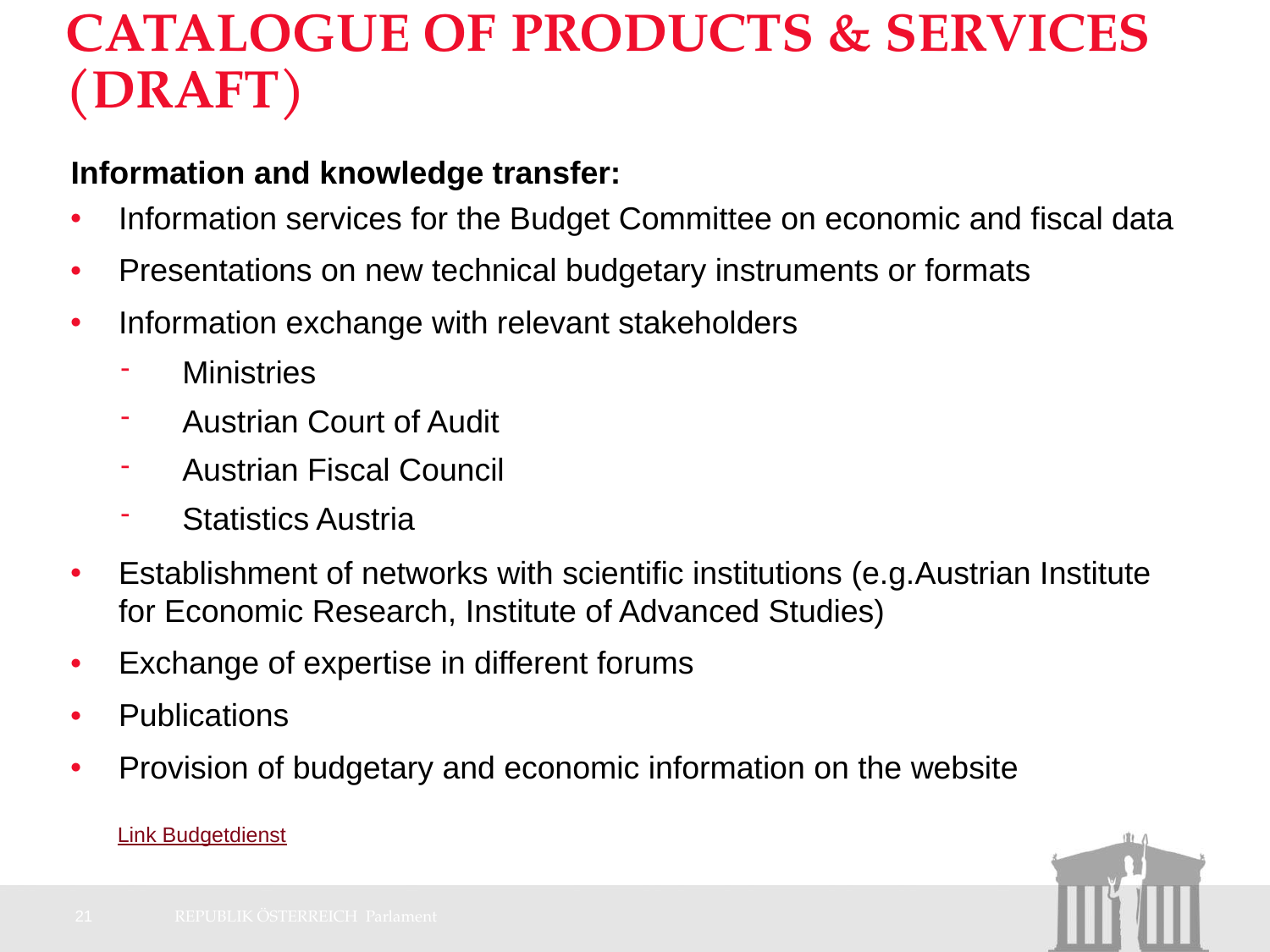

# Catalogue of Products & Services (Draft)
Information and knowledge transfer:
Information services for the Budget Committee on economic and fiscal data
Presentations on new technical budgetary instruments or formats
Information exchange with relevant stakeholders
Ministries
Austrian Court of Audit
Austrian Fiscal Council
Statistics Austria
Establishment of networks with scientific institutions (e.g.Austrian Institute for Economic Research, Institute of Advanced Studies)
Exchange of expertise in different forums
Publications
Provision of budgetary and economic information on the website
Link Budgetdienst
21
REPUBLIK ÖSTERREICH  Parlament